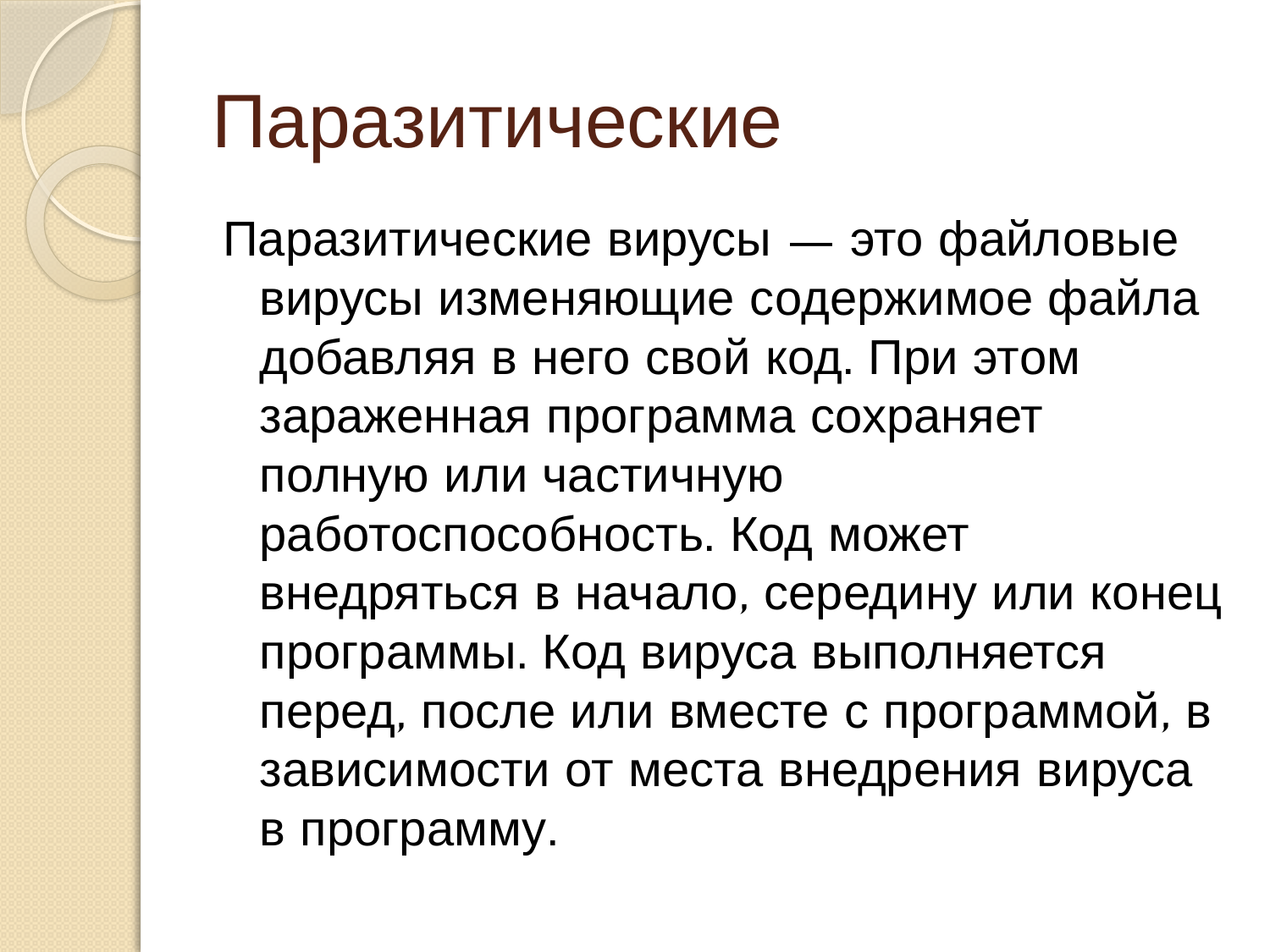

# Паразитические
Паразитические вирусы — это файловые вирусы изменяющие содержимое файла добавляя в него свой код. При этом зараженная программа сохраняет полную или частичную работоспособность. Код может внедряться в начало, середину или конец программы. Код вируса выполняется перед, после или вместе с программой, в зависимости от места внедрения вируса в программу.